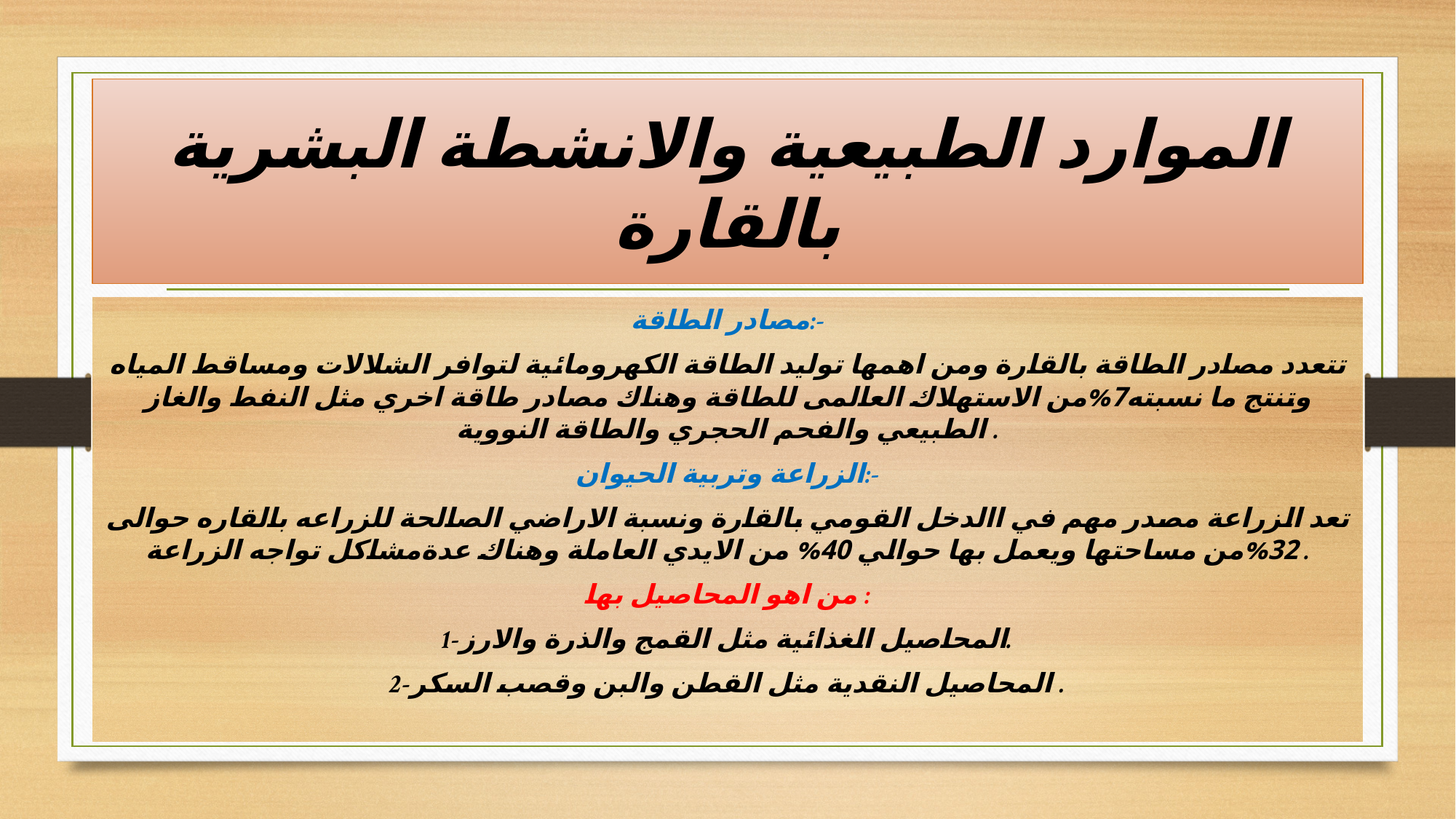

# الموارد الطبيعية والانشطة البشرية بالقارة
مصادر الطاقة:-
تتعدد مصادر الطاقة بالقارة ومن اهمها توليد الطاقة الكهرومائية لتوافر الشلالات ومساقط المياه وتنتج ما نسبته7%من الاستهلاك العالمى للطاقة وهناك مصادر طاقة اخري مثل النفط والغاز الطبيعي والفحم الحجري والطاقة النووية .
الزراعة وتربية الحيوان:-
تعد الزراعة مصدر مهم في االدخل القومي بالقارة ونسبة الاراضي الصالحة للزراعه بالقاره حوالى 32%من مساحتها ويعمل بها حوالي 40% من الايدي العاملة وهناك عدةمشاكل تواجه الزراعة .
من اهو المحاصيل بها :
1-المحاصيل الغذائية مثل القمج والذرة والارز.
2-المحاصيل النقدية مثل القطن والبن وقصب السكر .